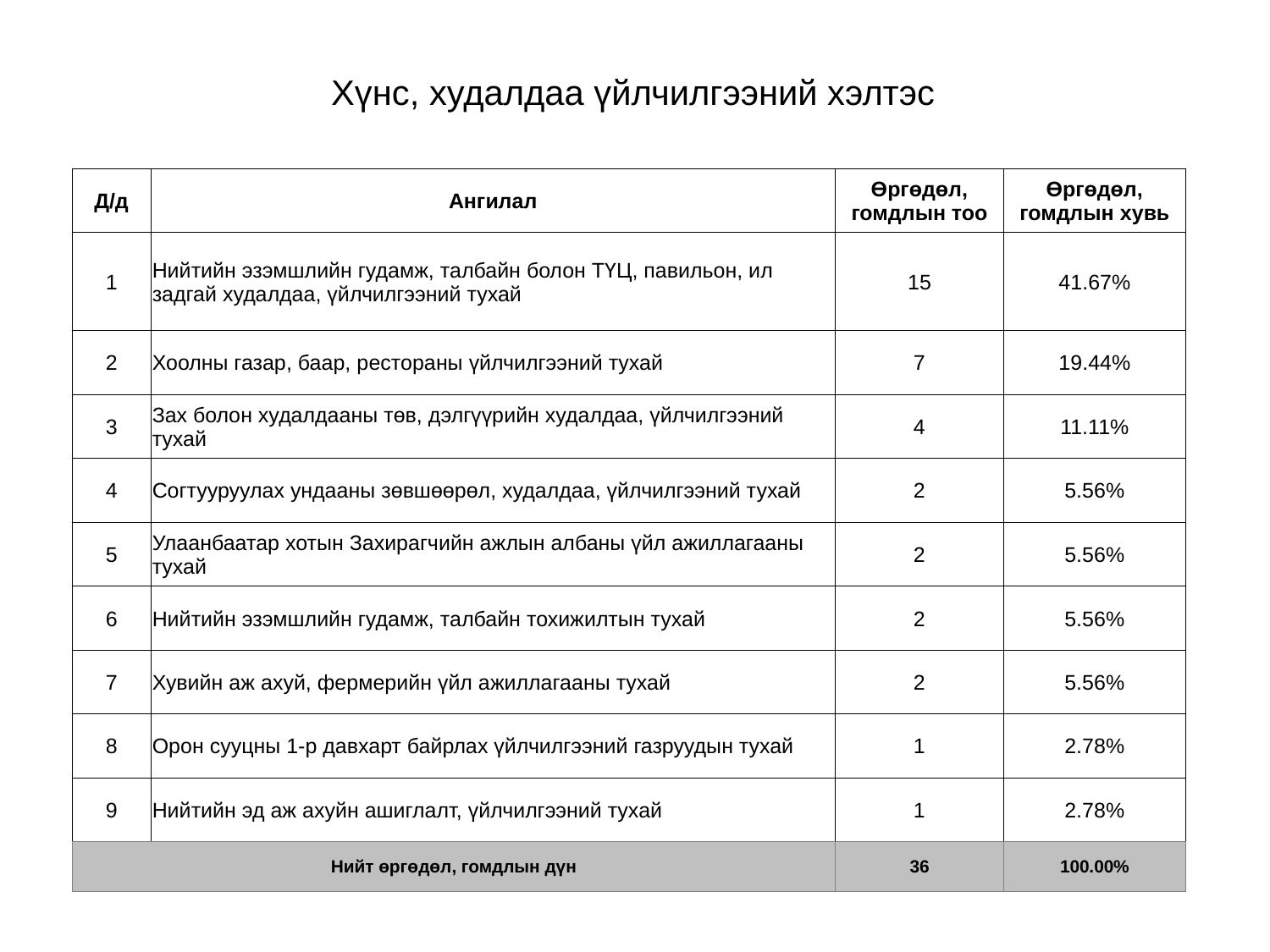

# Хүнс, худалдаа үйлчилгээний хэлтэс
| Д/д | Ангилал | Өргөдөл, гомдлын тоо | Өргөдөл, гомдлын хувь |
| --- | --- | --- | --- |
| 1 | Нийтийн эзэмшлийн гудамж, талбайн болон ТҮЦ, павильон, ил задгай худалдаа, үйлчилгээний тухай | 15 | 41.67% |
| 2 | Хоолны газар, баар, рестораны үйлчилгээний тухай | 7 | 19.44% |
| 3 | Зах болон худалдааны төв, дэлгүүрийн худалдаа, үйлчилгээний тухай | 4 | 11.11% |
| 4 | Согтууруулах ундааны зөвшөөрөл, худалдаа, үйлчилгээний тухай | 2 | 5.56% |
| 5 | Улаанбаатар хотын Захирагчийн ажлын албаны үйл ажиллагааны тухай | 2 | 5.56% |
| 6 | Нийтийн эзэмшлийн гудамж, талбайн тохижилтын тухай | 2 | 5.56% |
| 7 | Хувийн аж ахуй, фермерийн үйл ажиллагааны тухай | 2 | 5.56% |
| 8 | Орон сууцны 1-р давхарт байрлах үйлчилгээний газруудын тухай | 1 | 2.78% |
| 9 | Нийтийн эд аж ахуйн ашиглалт, үйлчилгээний тухай | 1 | 2.78% |
| Нийт өргөдөл, гомдлын дүн |  | 36 | 100.00% |